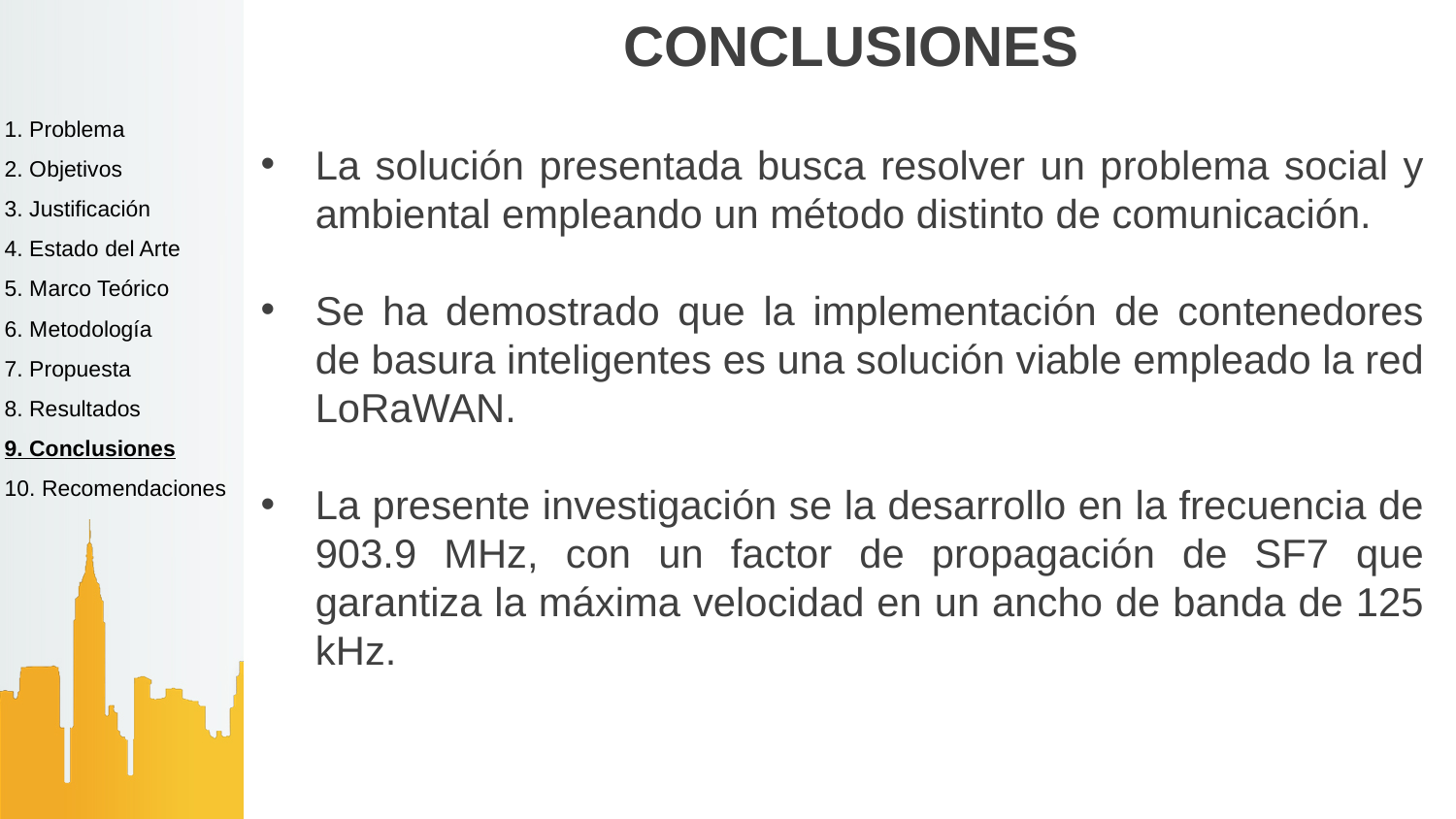

# CONCLUSIONES
1. Problema
2. Objetivos
3. Justificación
4. Estado del Arte
5. Marco Teórico
6. Metodología
7. Propuesta
8. Resultados
9. Conclusiones
10. Recomendaciones
La solución presentada busca resolver un problema social y ambiental empleando un método distinto de comunicación.

Se ha demostrado que la implementación de contenedores de basura inteligentes es una solución viable empleado la red LoRaWAN.

La presente investigación se la desarrollo en la frecuencia de 903.9 MHz, con un factor de propagación de SF7 que garantiza la máxima velocidad en un ancho de banda de 125 kHz.